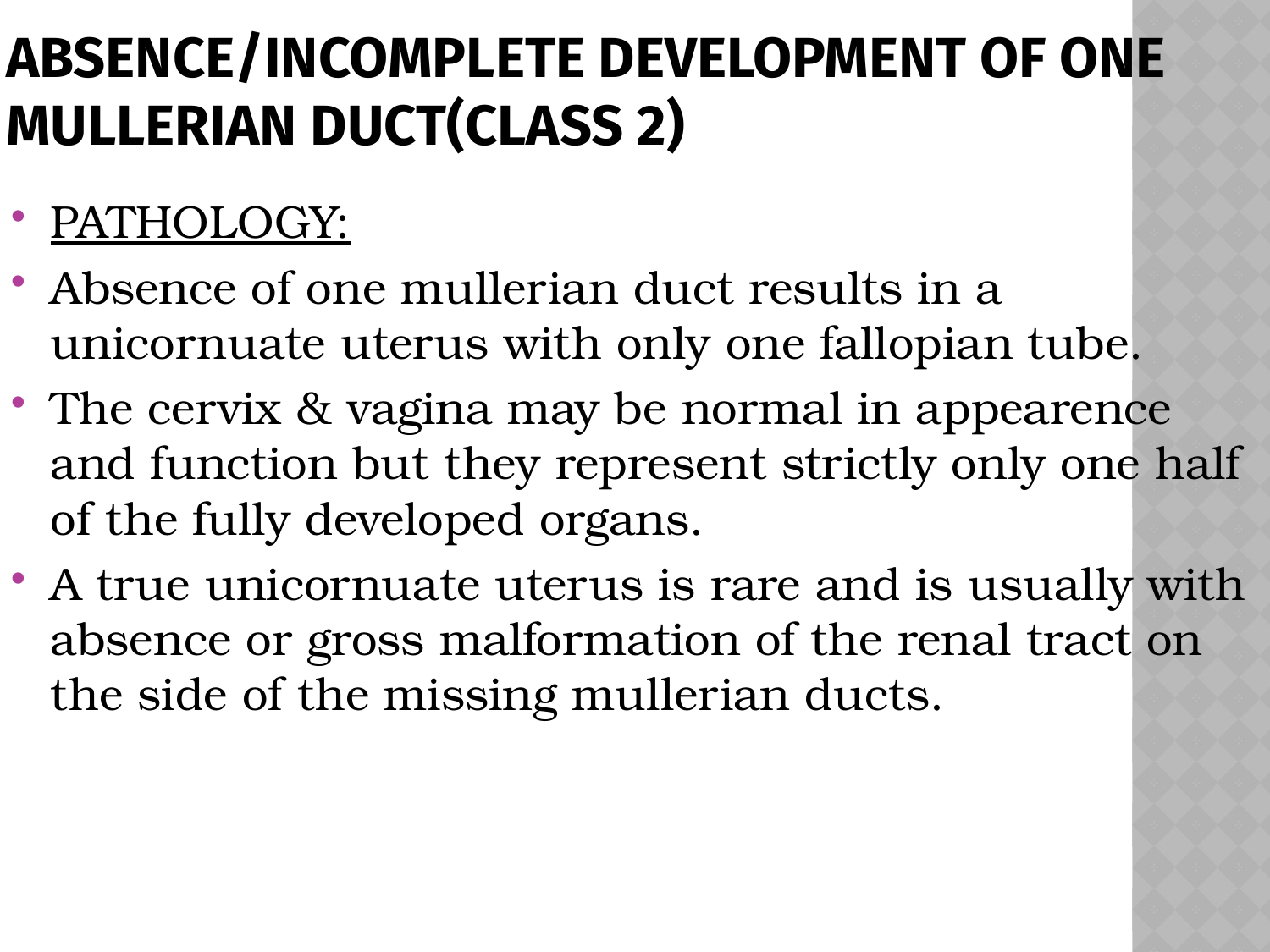

# ABSENCE/INCOMPLETE DEVELOPMENT OF ONE MULLERIAN DUCT(CLASS 2)
PATHOLOGY:
Absence of one mullerian duct results in a unicornuate uterus with only one fallopian tube.
The cervix & vagina may be normal in appearence and function but they represent strictly only one half  of the fully developed organs.
A true unicornuate uterus is rare and is usually with absence or gross malformation of the renal tract on the side of the missing mullerian ducts.